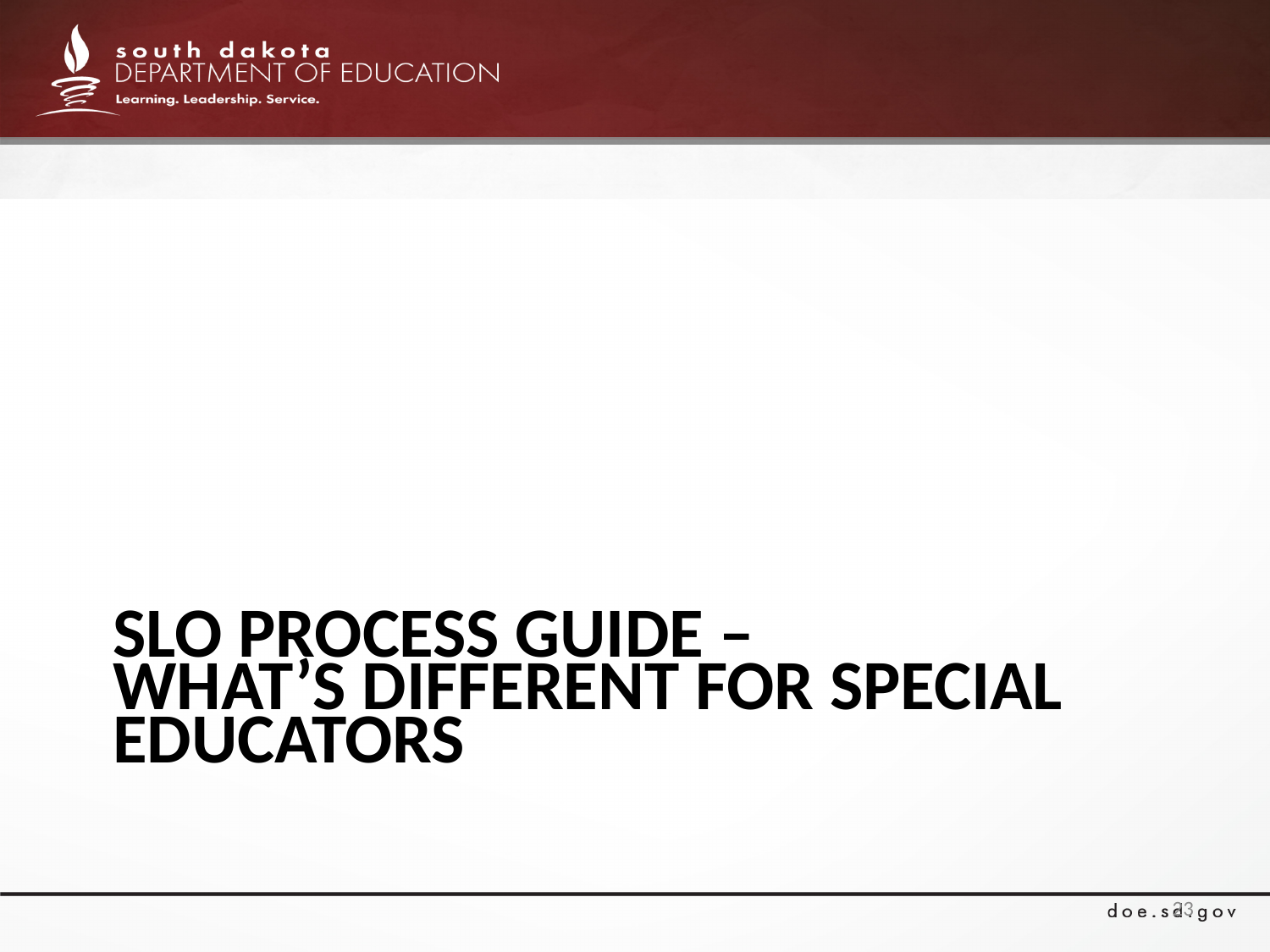

# SLO Process guide – What’s different for special educators
23